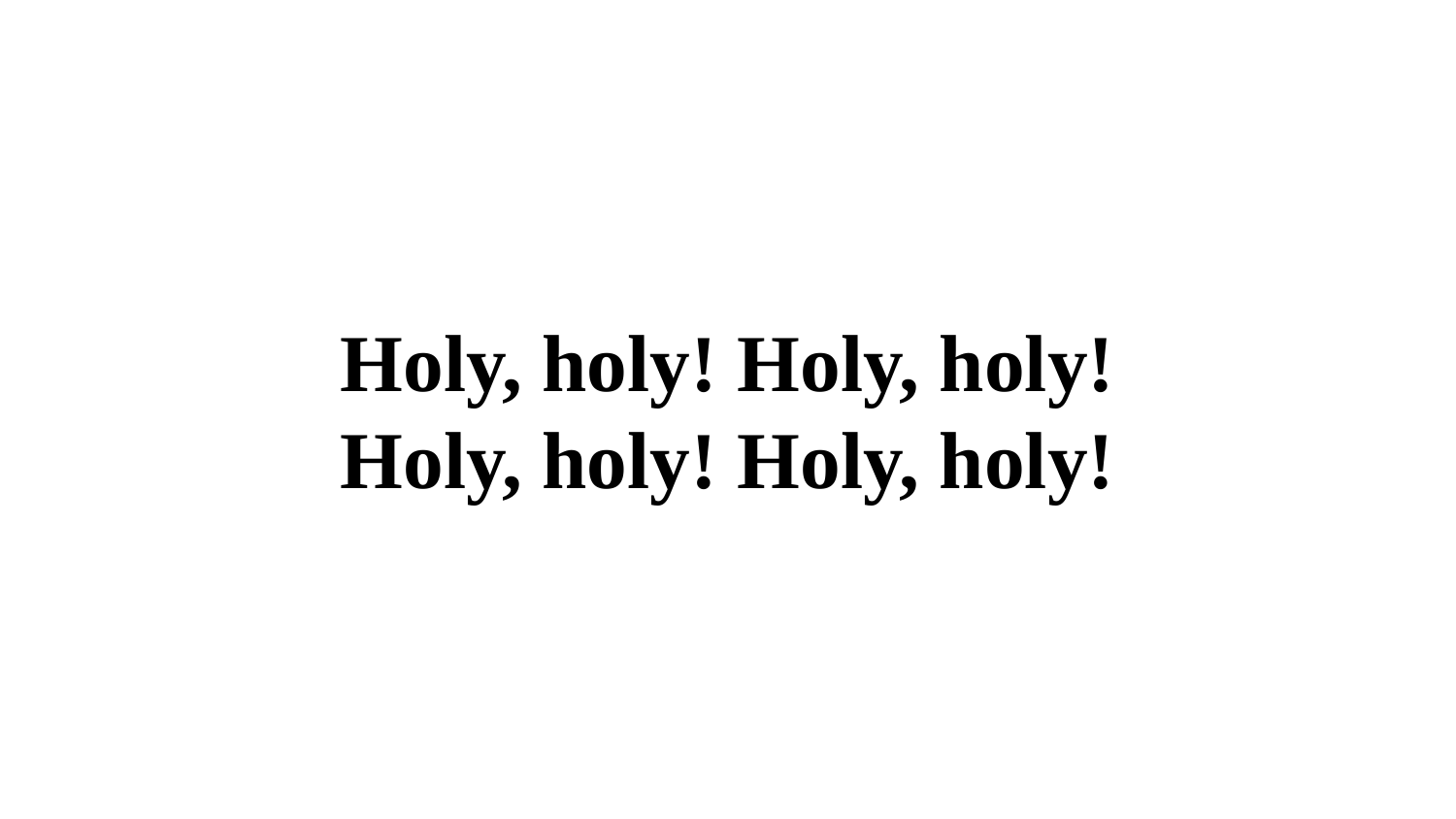

Holy, holy! Holy, holy!
Holy, holy! Holy, holy!